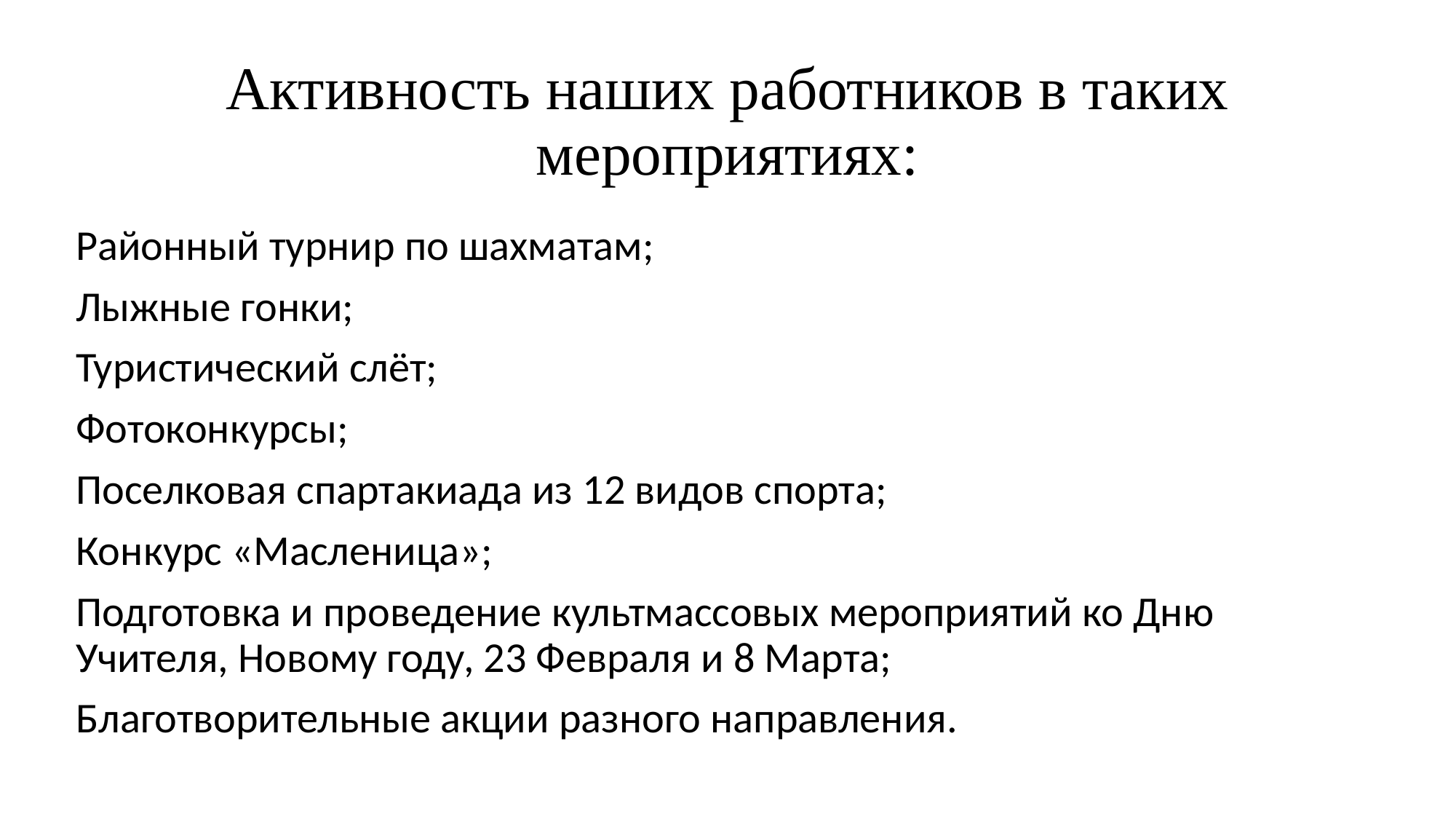

# Активность наших работников в таких мероприятиях:
Районный турнир по шахматам;
Лыжные гонки;
Туристический слёт;
Фотоконкурсы;
Поселковая спартакиада из 12 видов спорта;
Конкурс «Масленица»;
Подготовка и проведение культмассовых мероприятий ко Дню Учителя, Новому году, 23 Февраля и 8 Марта;
Благотворительные акции разного направления.